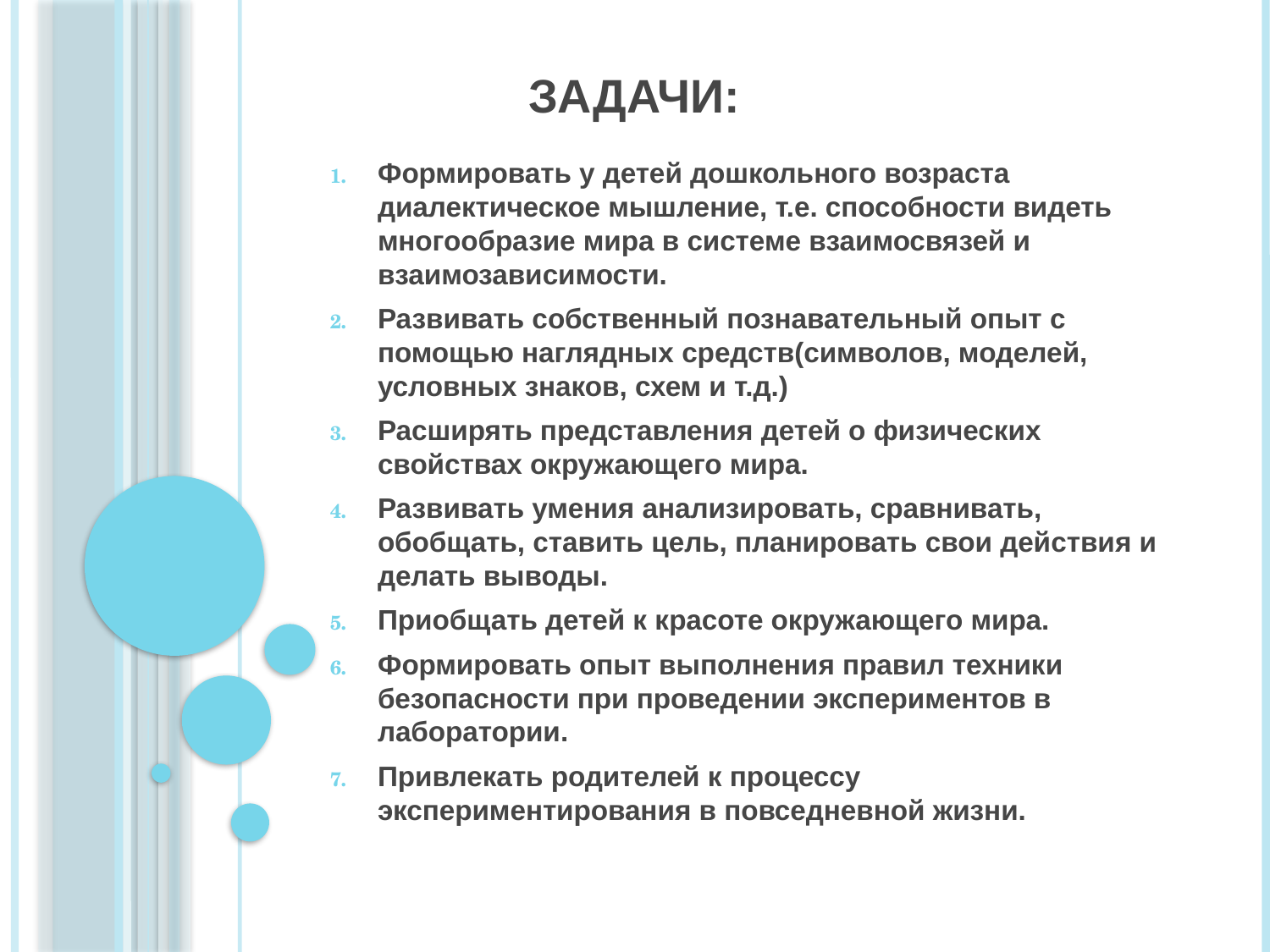

# Задачи:
Формировать у детей дошкольного возраста диалектическое мышление, т.е. способности видеть многообразие мира в системе взаимосвязей и взаимозависимости.
Развивать собственный познавательный опыт с помощью наглядных средств(символов, моделей, условных знаков, схем и т.д.)
Расширять представления детей о физических свойствах окружающего мира.
Развивать умения анализировать, сравнивать, обобщать, ставить цель, планировать свои действия и делать выводы.
Приобщать детей к красоте окружающего мира.
Формировать опыт выполнения правил техники безопасности при проведении экспериментов в лаборатории.
Привлекать родителей к процессу экспериментирования в повседневной жизни.